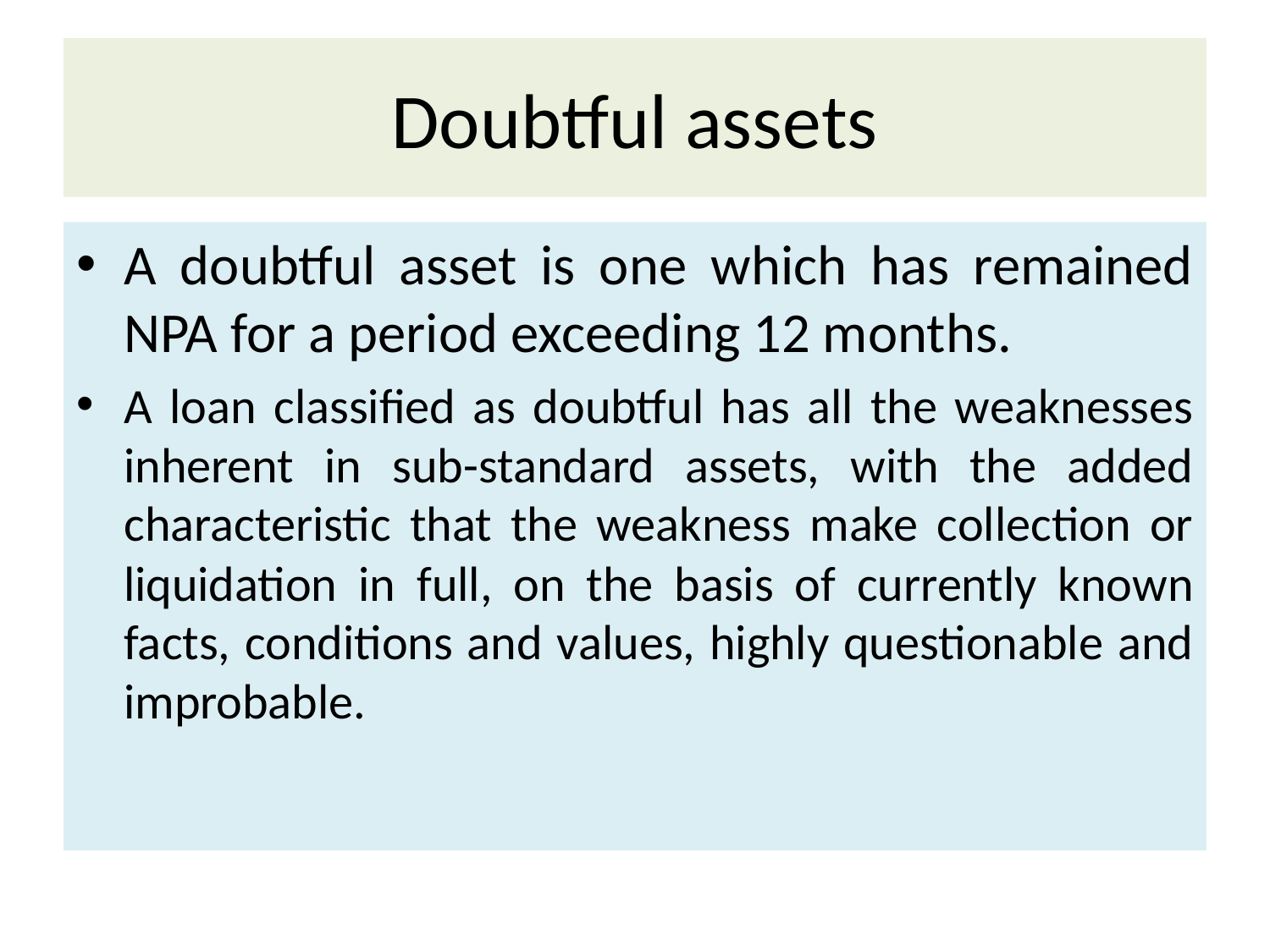

# Doubtful assets
A doubtful asset is one which has remained NPA for a period exceeding 12 months.
A loan classified as doubtful has all the weaknesses inherent in sub-standard assets, with the added characteristic that the weakness make collection or liquidation in full, on the basis of currently known facts, conditions and values, highly questionable and improbable.